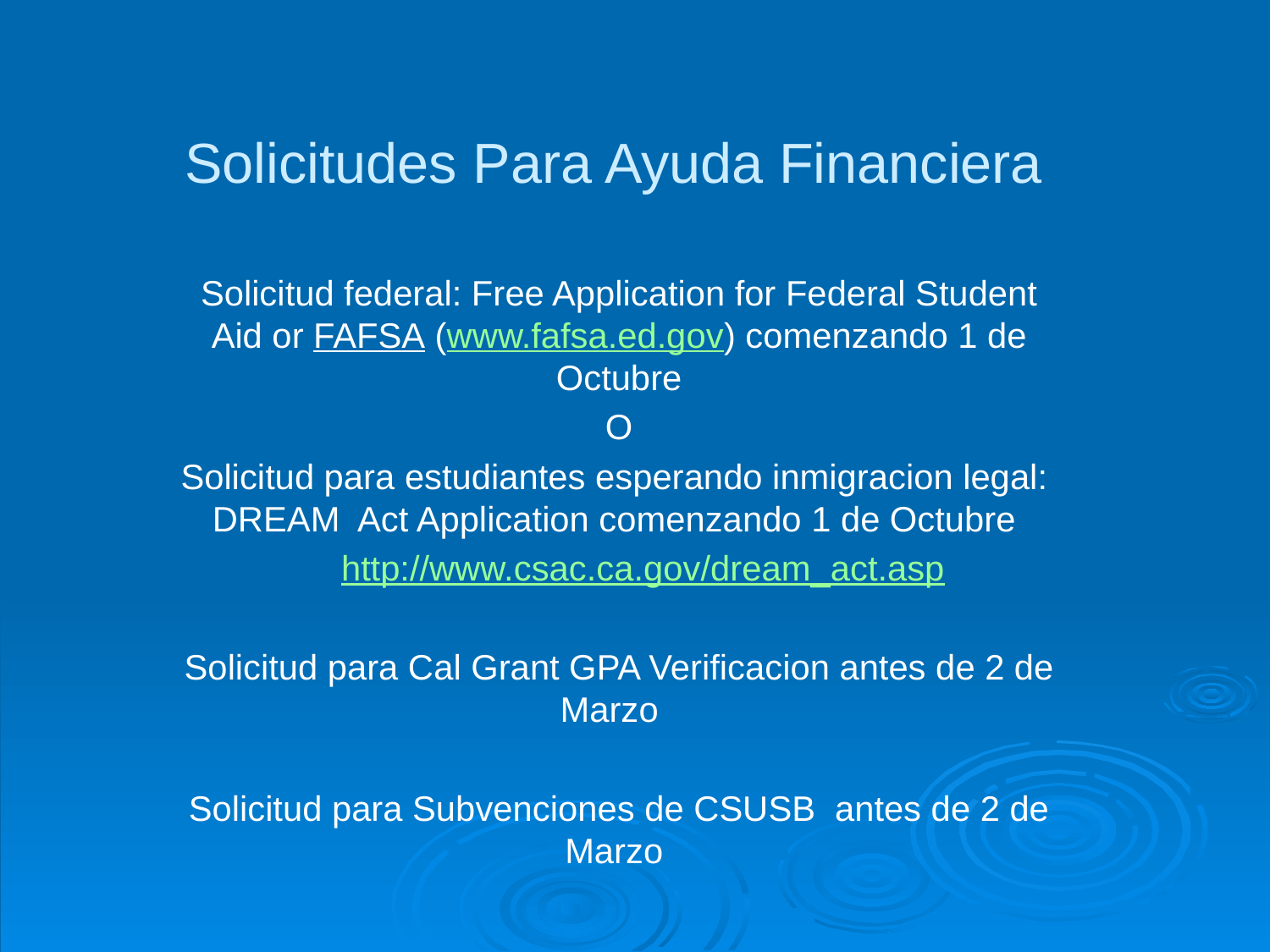

# Solicitudes Para Ayuda Financiera
Solicitud federal: Free Application for Federal Student Aid or FAFSA (www.fafsa.ed.gov) comenzando 1 de Octubre
O
Solicitud para estudiantes esperando inmigracion legal:  DREAM  Act Application comenzando 1 de Octubre
http://www.csac.ca.gov/dream_act.asp

Solicitud para Cal Grant GPA Verificacion antes de 2 de Marzo

Solicitud para Subvenciones de CSUSB  antes de 2 de Marzo